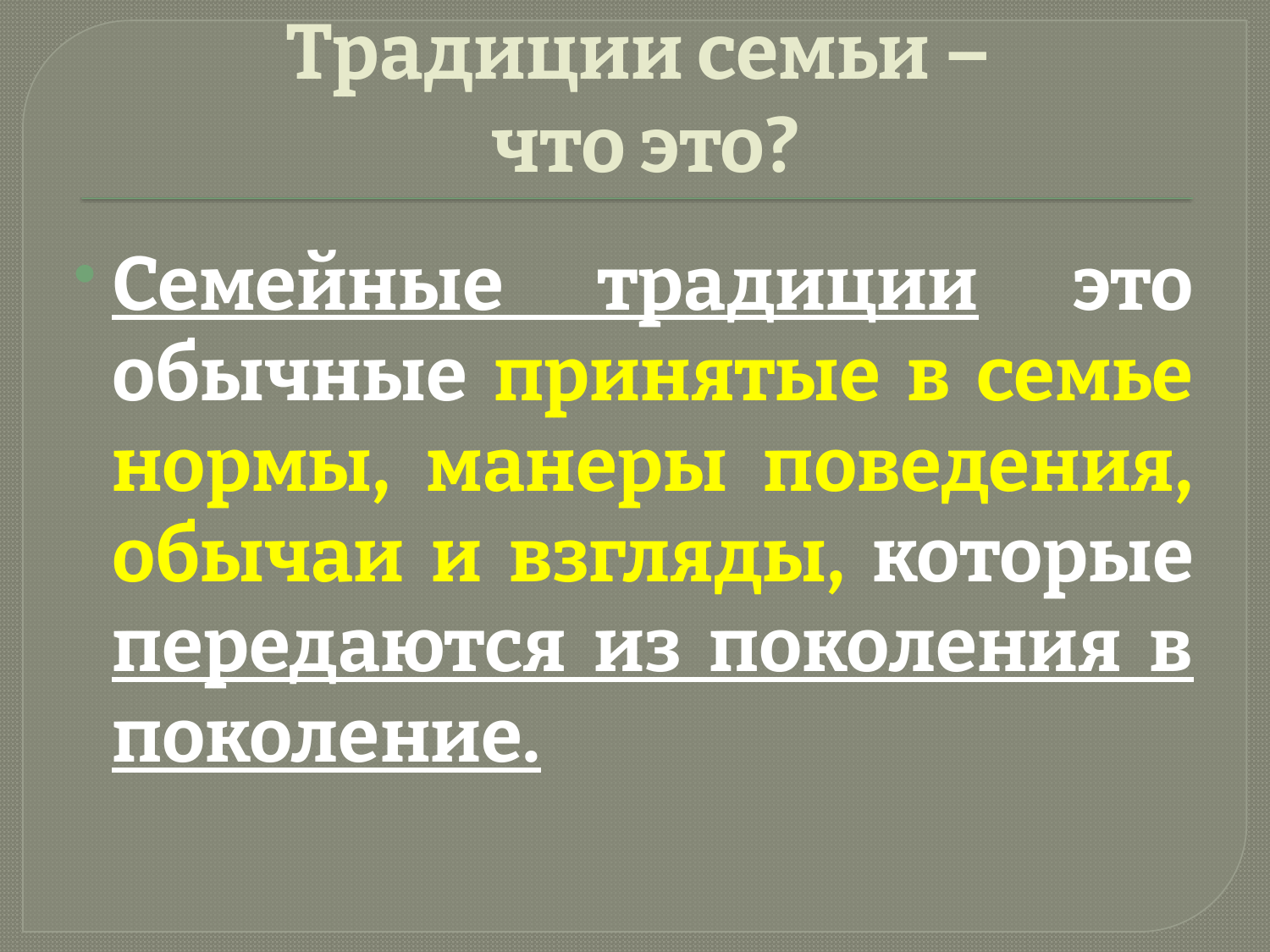

# Традиции семьи – что это?
Семейные традиции это обычные принятые в семье нормы, манеры поведения, обычаи и взгляды, которые передаются из поколения в поколение.